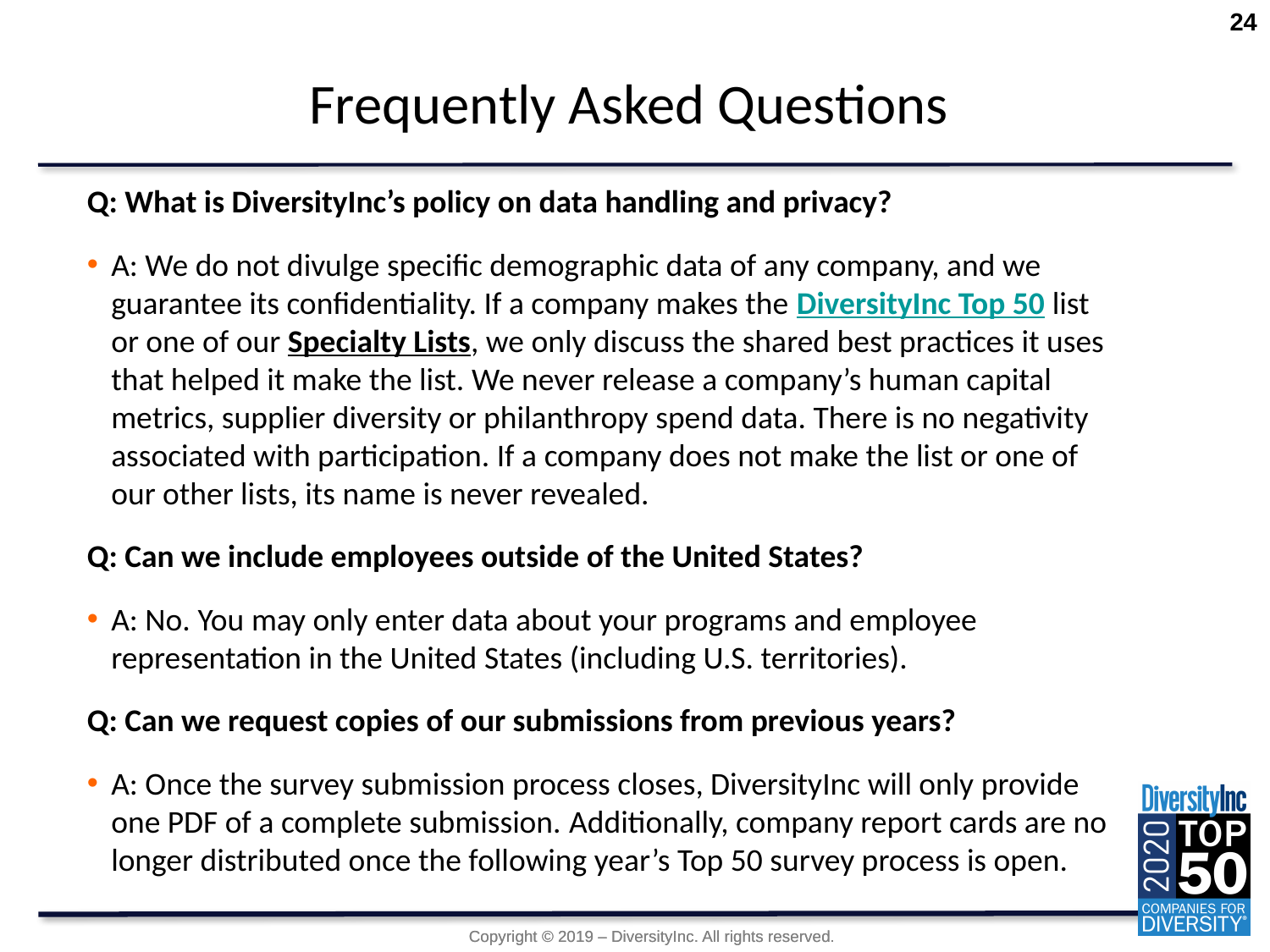

24
# Frequently Asked Questions
Q: What is DiversityInc’s policy on data handling and privacy?
A: We do not divulge specific demographic data of any company, and we guarantee its confidentiality. If a company makes the DiversityInc Top 50 list or one of our Specialty Lists, we only discuss the shared best practices it uses that helped it make the list. We never release a company’s human capital metrics, supplier diversity or philanthropy spend data. There is no negativity associated with participation. If a company does not make the list or one of our other lists, its name is never revealed.
Q: Can we include employees outside of the United States?
A: No. You may only enter data about your programs and employee representation in the United States (including U.S. territories).
Q: Can we request copies of our submissions from previous years?
A: Once the survey submission process closes, DiversityInc will only provide one PDF of a complete submission. Additionally, company report cards are no longer distributed once the following year’s Top 50 survey process is open.